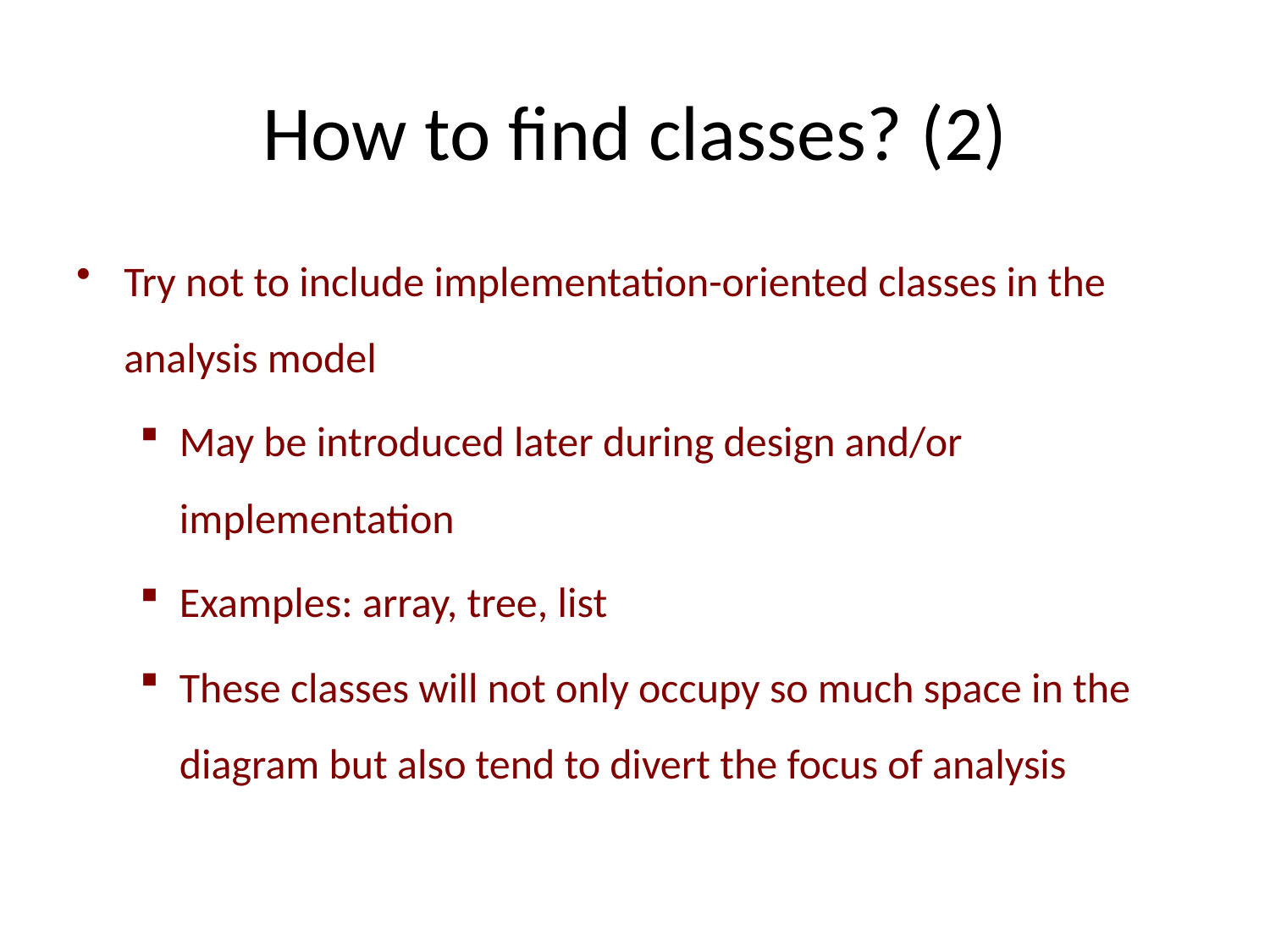

# How to find classes? (2)
Try not to include implementation-oriented classes in the analysis model
May be introduced later during design and/or implementation
Examples: array, tree, list
These classes will not only occupy so much space in the diagram but also tend to divert the focus of analysis
IL/Best Practice Prg
ITTA-7
94